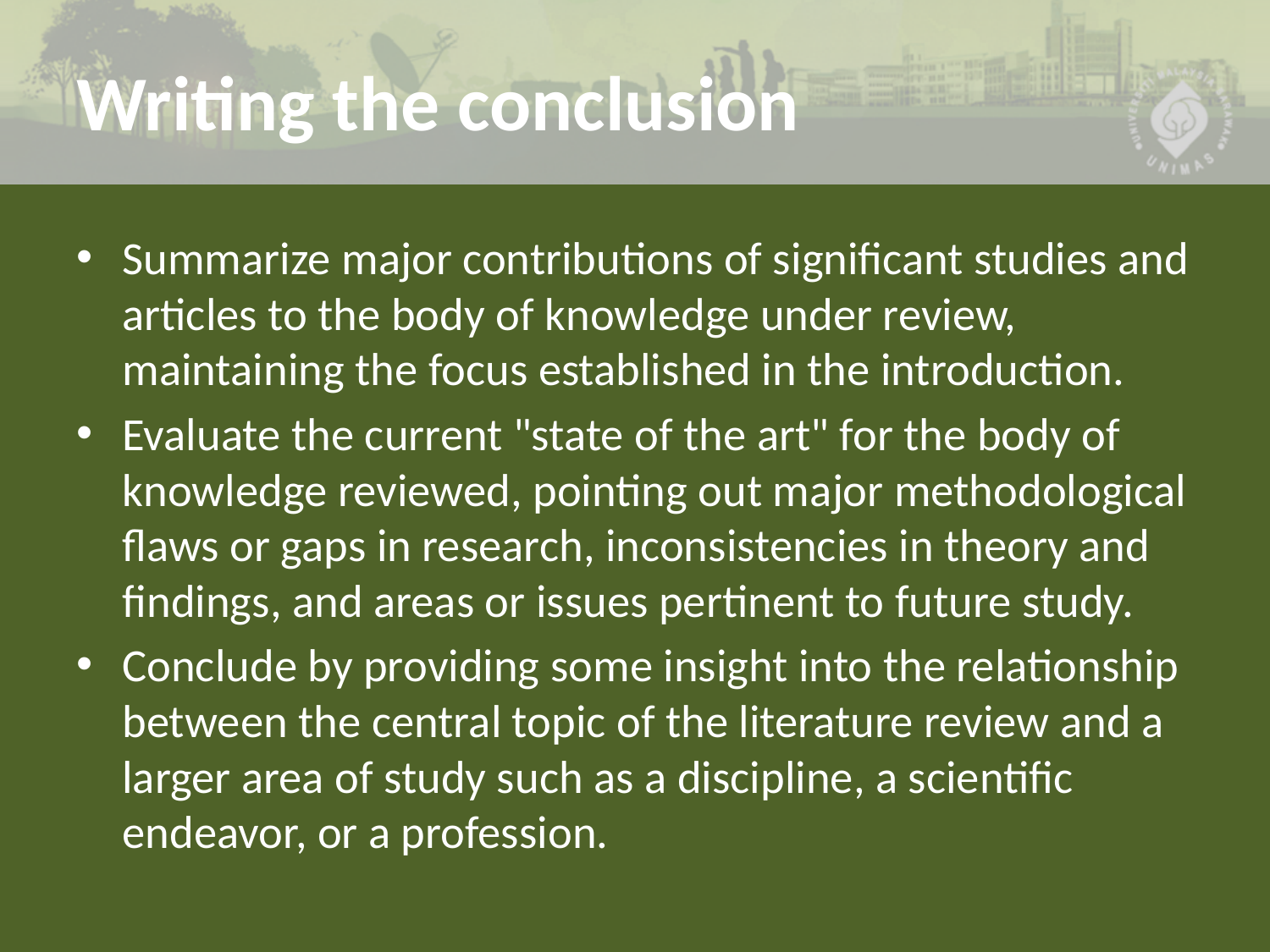

# Writing the conclusion
Summarize major contributions of significant studies and articles to the body of knowledge under review, maintaining the focus established in the introduction.
Evaluate the current "state of the art" for the body of knowledge reviewed, pointing out major methodological flaws or gaps in research, inconsistencies in theory and findings, and areas or issues pertinent to future study.
Conclude by providing some insight into the relationship between the central topic of the literature review and a larger area of study such as a discipline, a scientific endeavor, or a profession.